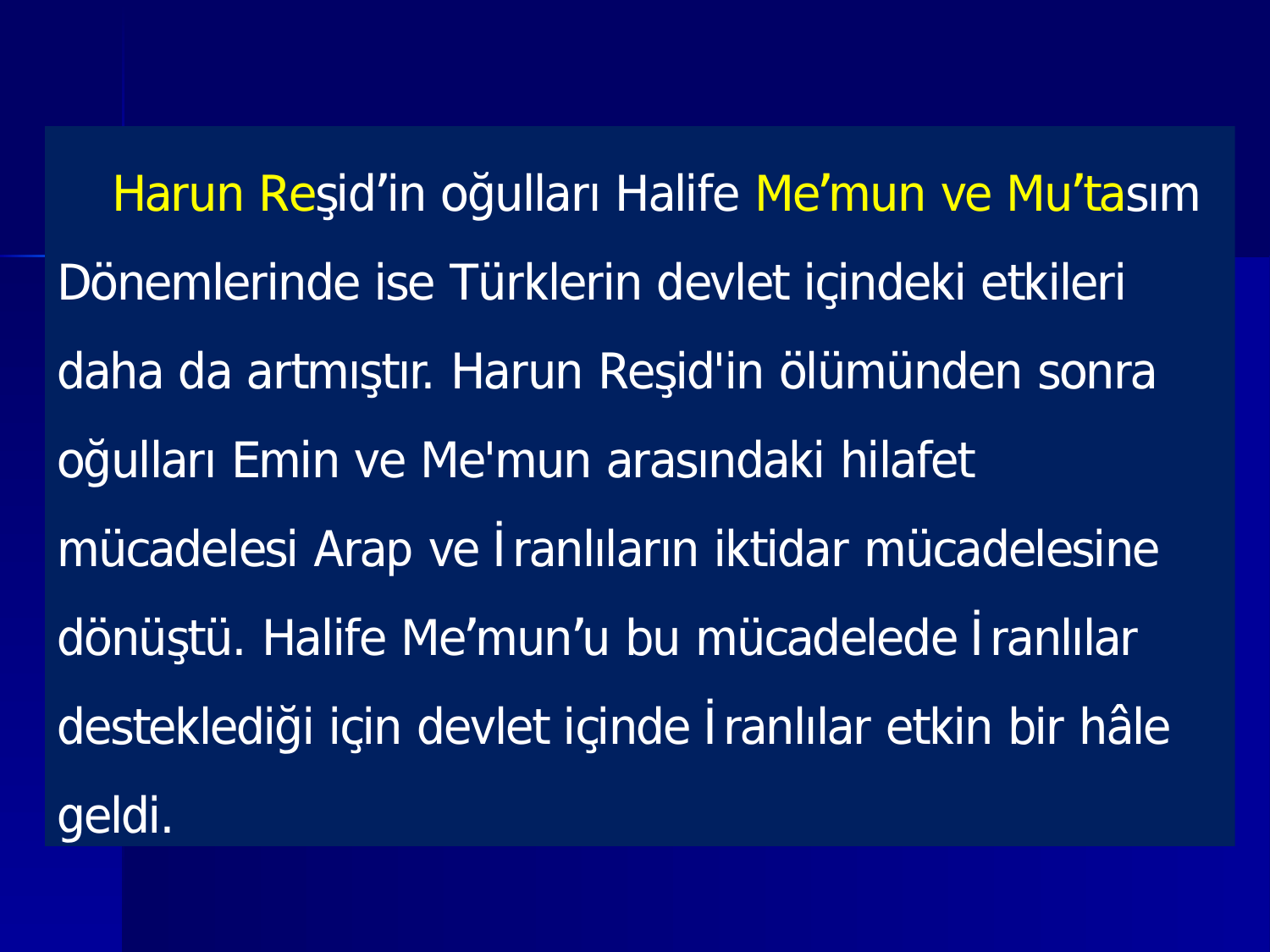

Harun Reşid’in oğulları Halife Me’mun ve Mu’tasım Dönemlerinde ise Türklerin devlet içindeki etkileri daha da artmıştır. Harun Reşid'in ölümünden sonra oğulları Emin ve Me'mun arasındaki hilafet mücadelesi Arap ve İranlıların iktidar mücadelesine dönüştü. Halife Me’mun’u bu mücadelede İranlılar desteklediği için devlet içinde İranlılar etkin bir hâle geldi.